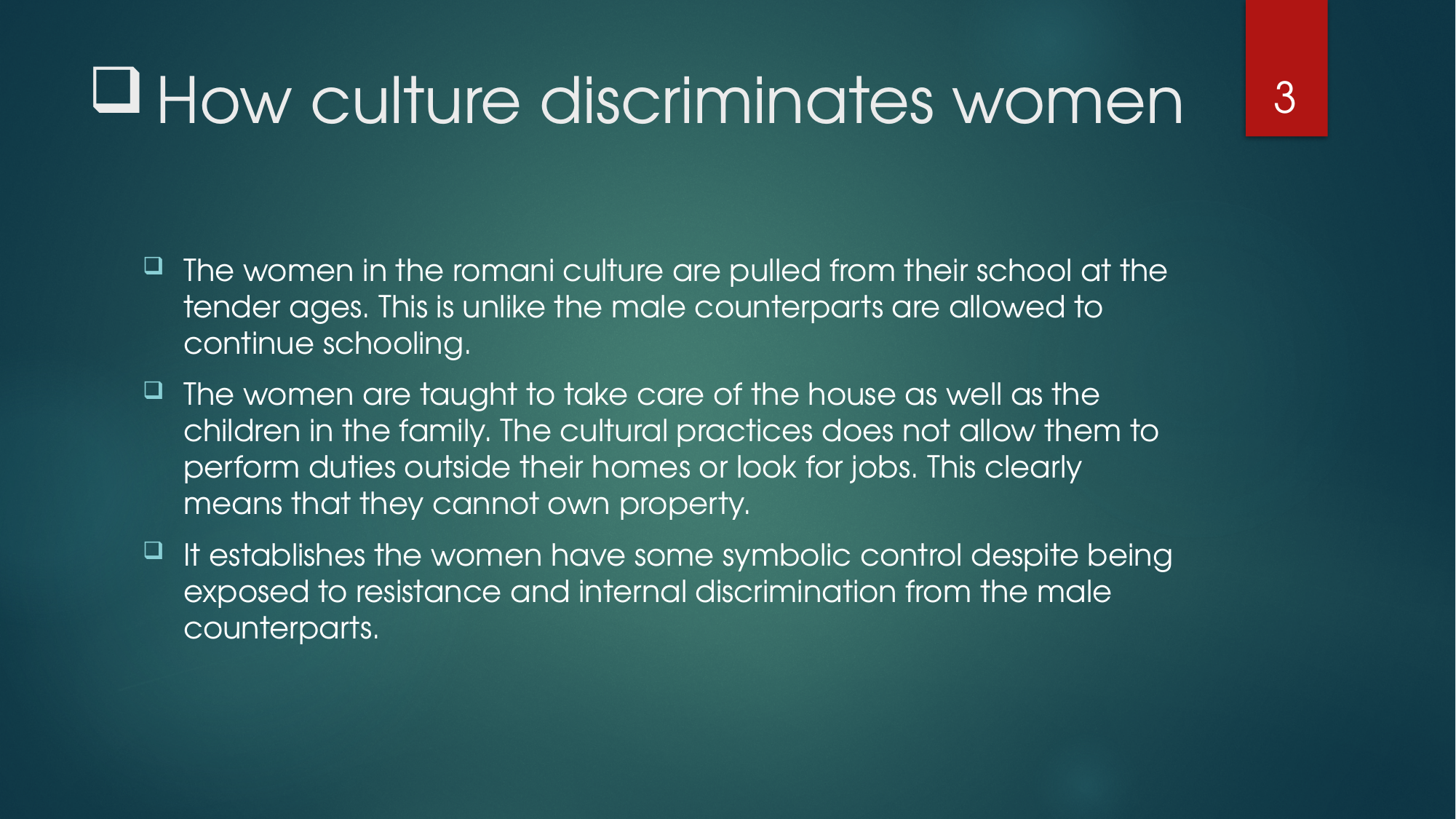

3
# How culture discriminates women
The women in the romani culture are pulled from their school at the tender ages. This is unlike the male counterparts are allowed to continue schooling.
The women are taught to take care of the house as well as the children in the family. The cultural practices does not allow them to perform duties outside their homes or look for jobs. This clearly means that they cannot own property.
It establishes the women have some symbolic control despite being exposed to resistance and internal discrimination from the male counterparts.